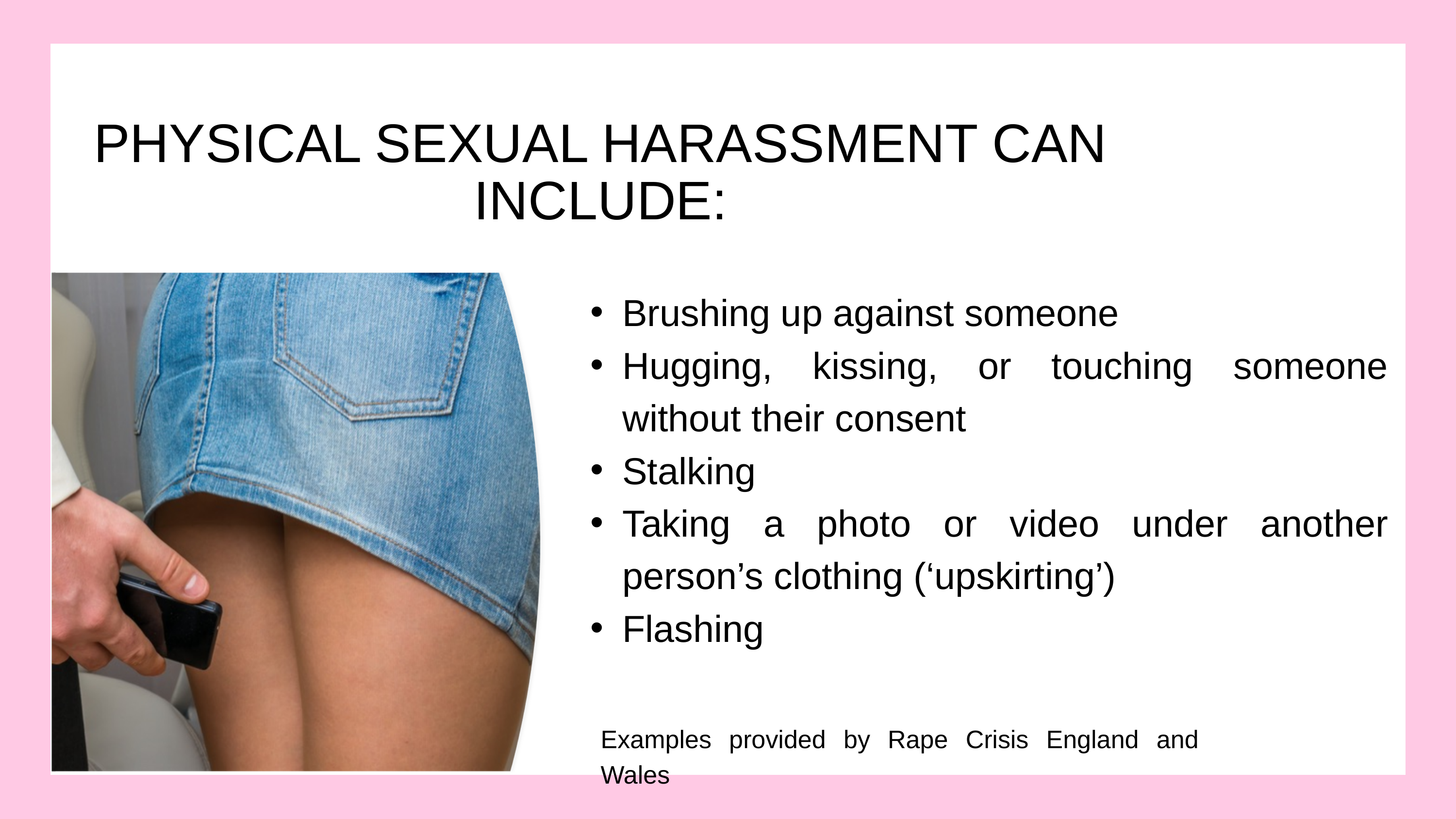

PHYSICAL SEXUAL HARASSMENT CAN INCLUDE:

Brushing up against someone
Hugging, kissing, or touching someone without their consent
Stalking
Taking a photo or video under another person’s clothing (‘upskirting’)
Flashing
Examples provided by Rape Crisis England and Wales